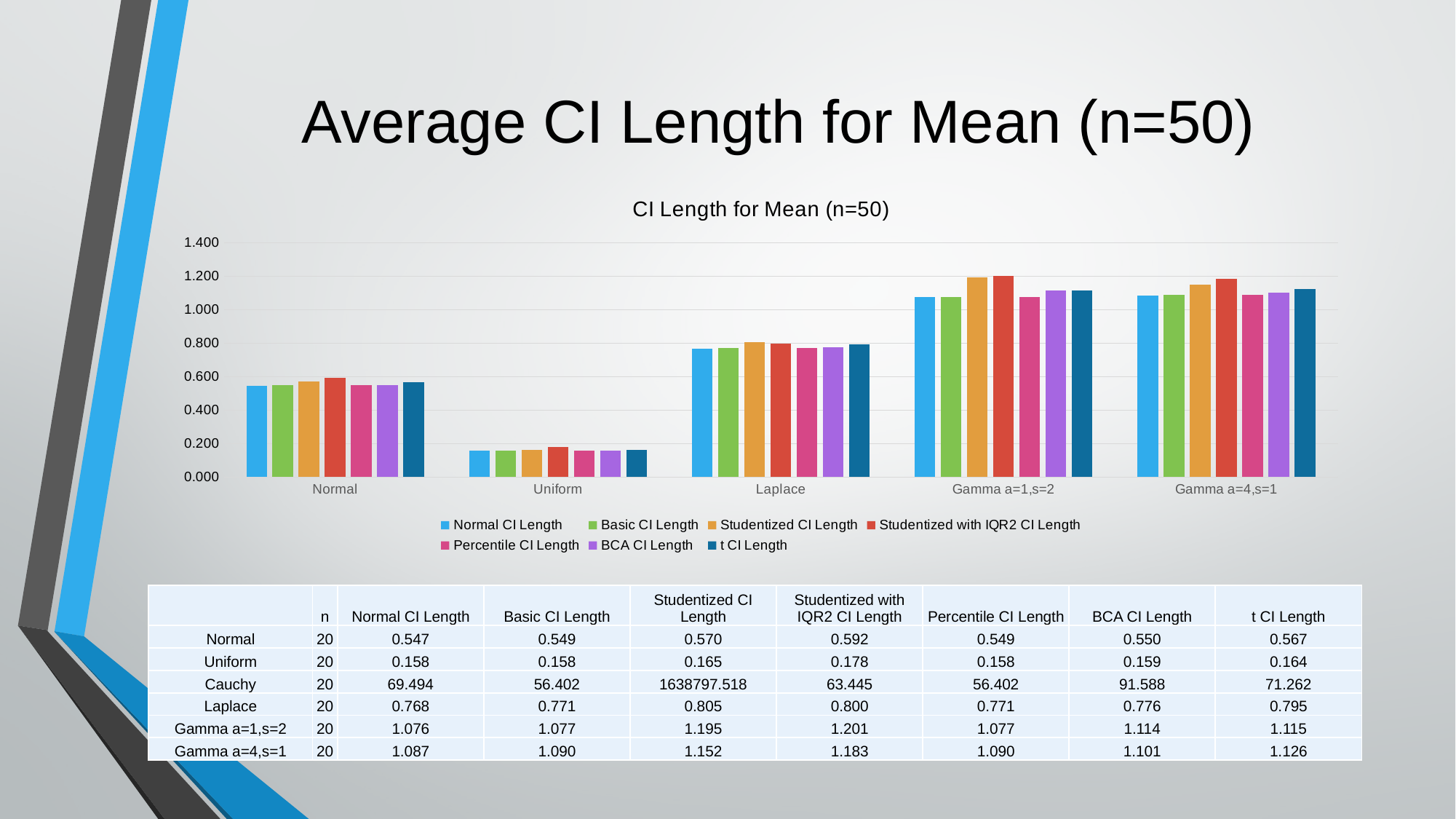

# Average CI Length for Mean (n=50)

### Chart: CI Length for Mean (n=50)

| Category | Normal CI Length | Basic CI Length | Studentized CI Length | Studentized with IQR2 CI Length | Percentile CI Length | BCA CI Length | t CI Length |
|---|---|---|---|---|---|---|---|
| Normal | 0.547195176 | 0.54919938 | 0.570449998 | 0.591796751 | 0.54919938 | 0.549898718 | 0.566754484 |
| Uniform | 0.158040544 | 0.158468579 | 0.164836302 | 0.178395842 | 0.158468579 | 0.158522931 | 0.163725289 |
| Laplace | 0.767576255 | 0.771169671 | 0.804589126 | 0.79997896 | 0.771169671 | 0.776233005 | 0.794968691 |
| Gamma a=1,s=2 | 1.07570045696282 | 1.07689642031195 | 1.19510359473275 | 1.20102333983895 | 1.07689642031195 | 1.11378974551026 | 1.11451590353938 |
| Gamma a=4,s=1 | 1.08714308969994 | 1.09025914460192 | 1.15161335608232 | 1.18320443023368 | 1.09025914460192 | 1.10115121287777 | 1.12617581931795 |
|  | n | Normal CI Length | Basic CI Length | Studentized CI Length | Studentized with IQR2 CI Length | Percentile CI Length | BCA CI Length | t CI Length |
| --- | --- | --- | --- | --- | --- | --- | --- | --- |
| Normal | 20 | 0.547 | 0.549 | 0.570 | 0.592 | 0.549 | 0.550 | 0.567 |
| Uniform | 20 | 0.158 | 0.158 | 0.165 | 0.178 | 0.158 | 0.159 | 0.164 |
| Cauchy | 20 | 69.494 | 56.402 | 1638797.518 | 63.445 | 56.402 | 91.588 | 71.262 |
| Laplace | 20 | 0.768 | 0.771 | 0.805 | 0.800 | 0.771 | 0.776 | 0.795 |
| Gamma a=1,s=2 | 20 | 1.076 | 1.077 | 1.195 | 1.201 | 1.077 | 1.114 | 1.115 |
| Gamma a=4,s=1 | 20 | 1.087 | 1.090 | 1.152 | 1.183 | 1.090 | 1.101 | 1.126 |